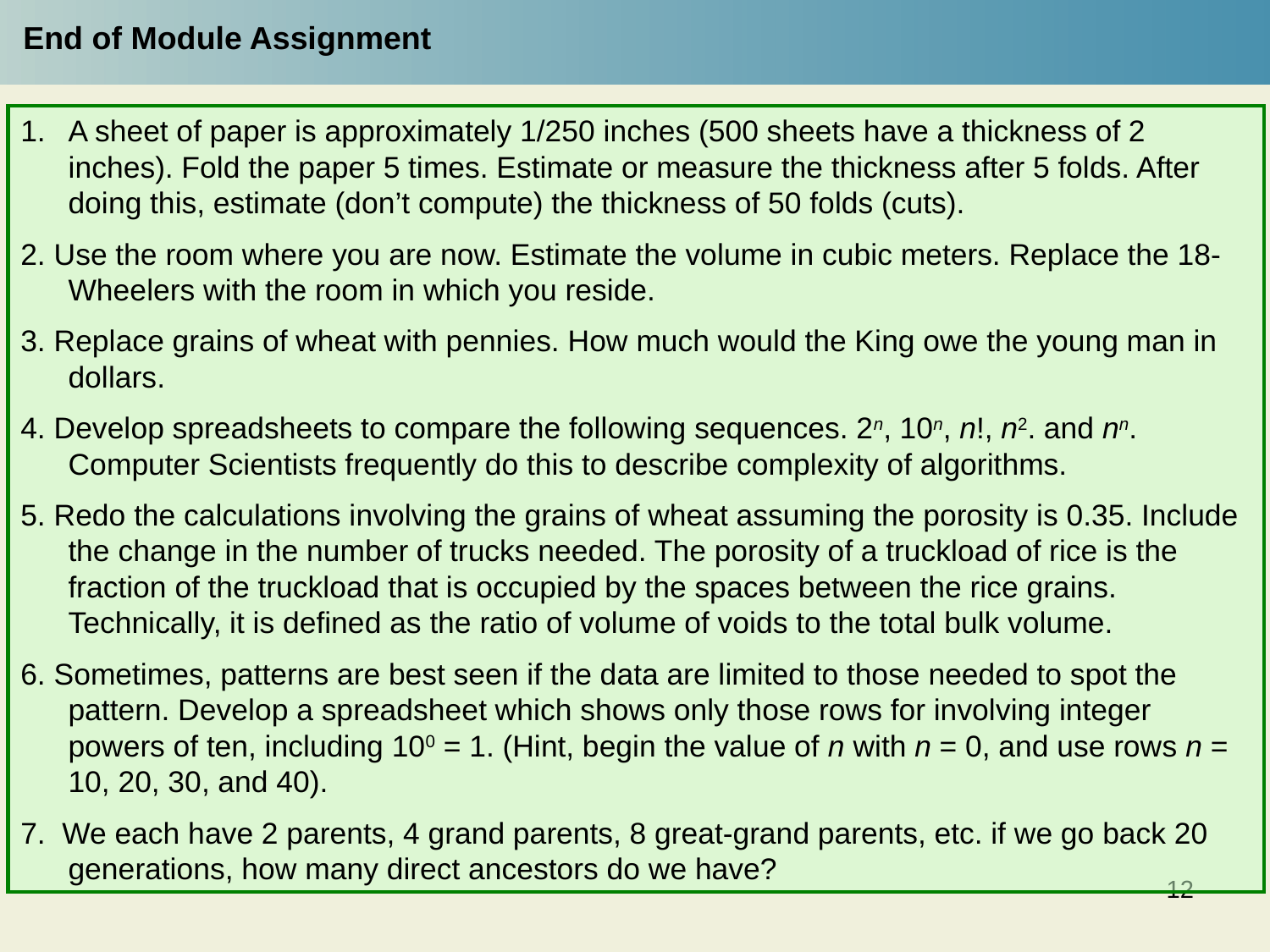

End of Module Assignment
A sheet of paper is approximately 1/250 inches (500 sheets have a thickness of 2 inches). Fold the paper 5 times. Estimate or measure the thickness after 5 folds. After doing this, estimate (don’t compute) the thickness of 50 folds (cuts).
2. Use the room where you are now. Estimate the volume in cubic meters. Replace the 18-Wheelers with the room in which you reside.
3. Replace grains of wheat with pennies. How much would the King owe the young man in dollars.
4. Develop spreadsheets to compare the following sequences. 2n, 10n, n!, n2. and nn. Computer Scientists frequently do this to describe complexity of algorithms.
5. Redo the calculations involving the grains of wheat assuming the porosity is 0.35. Include the change in the number of trucks needed. The porosity of a truckload of rice is the fraction of the truckload that is occupied by the spaces between the rice grains.  Technically, it is defined as the ratio of volume of voids to the total bulk volume.
6. Sometimes, patterns are best seen if the data are limited to those needed to spot the pattern. Develop a spreadsheet which shows only those rows for involving integer powers of ten, including 100 = 1. (Hint, begin the value of n with n = 0, and use rows n = 10, 20, 30, and 40).
7.  We each have 2 parents, 4 grand parents, 8 great-grand parents, etc. if we go back 20 generations, how many direct ancestors do we have?
12